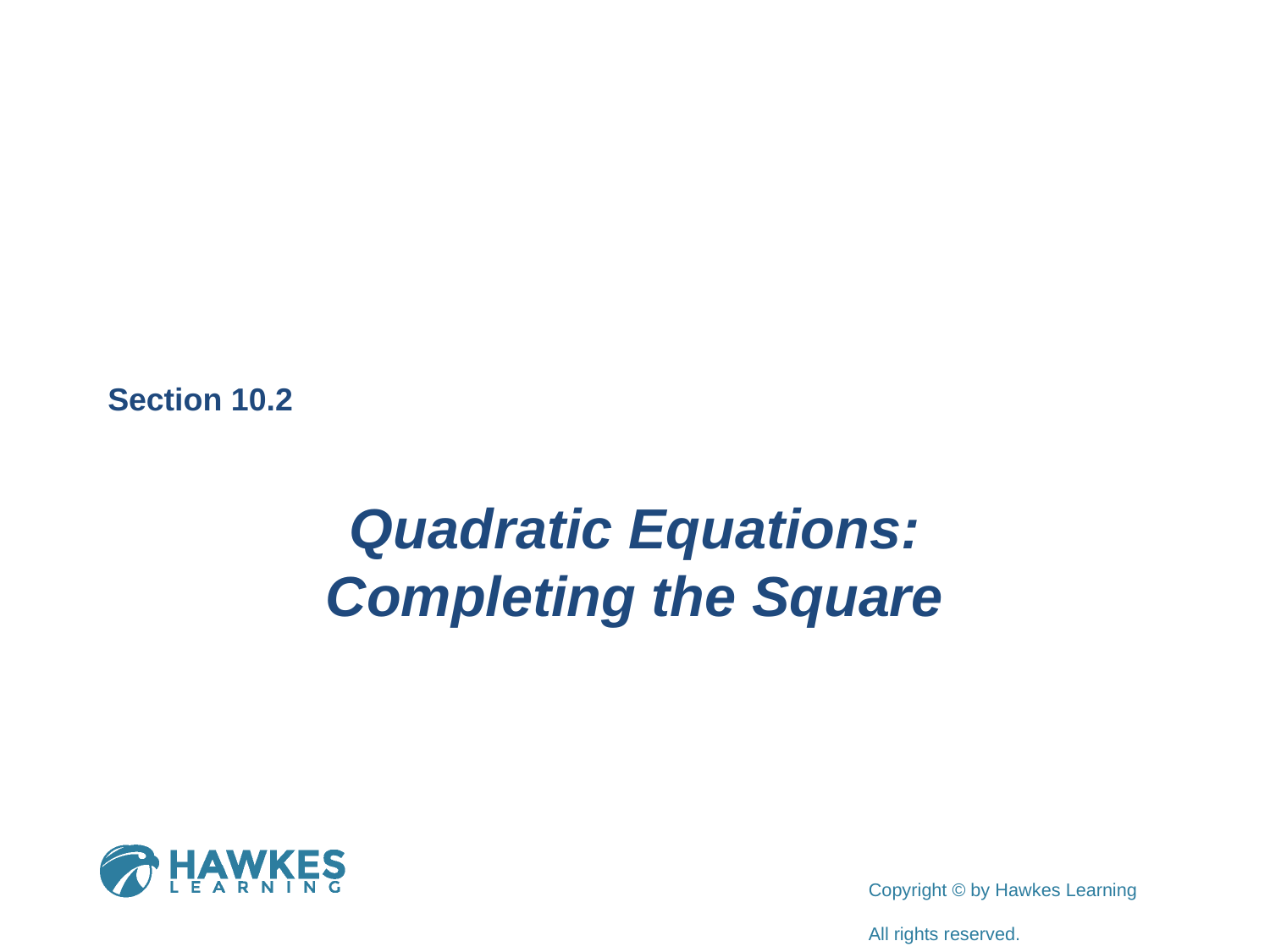

Section 10.2
Quadratic Equations: Completing the Square